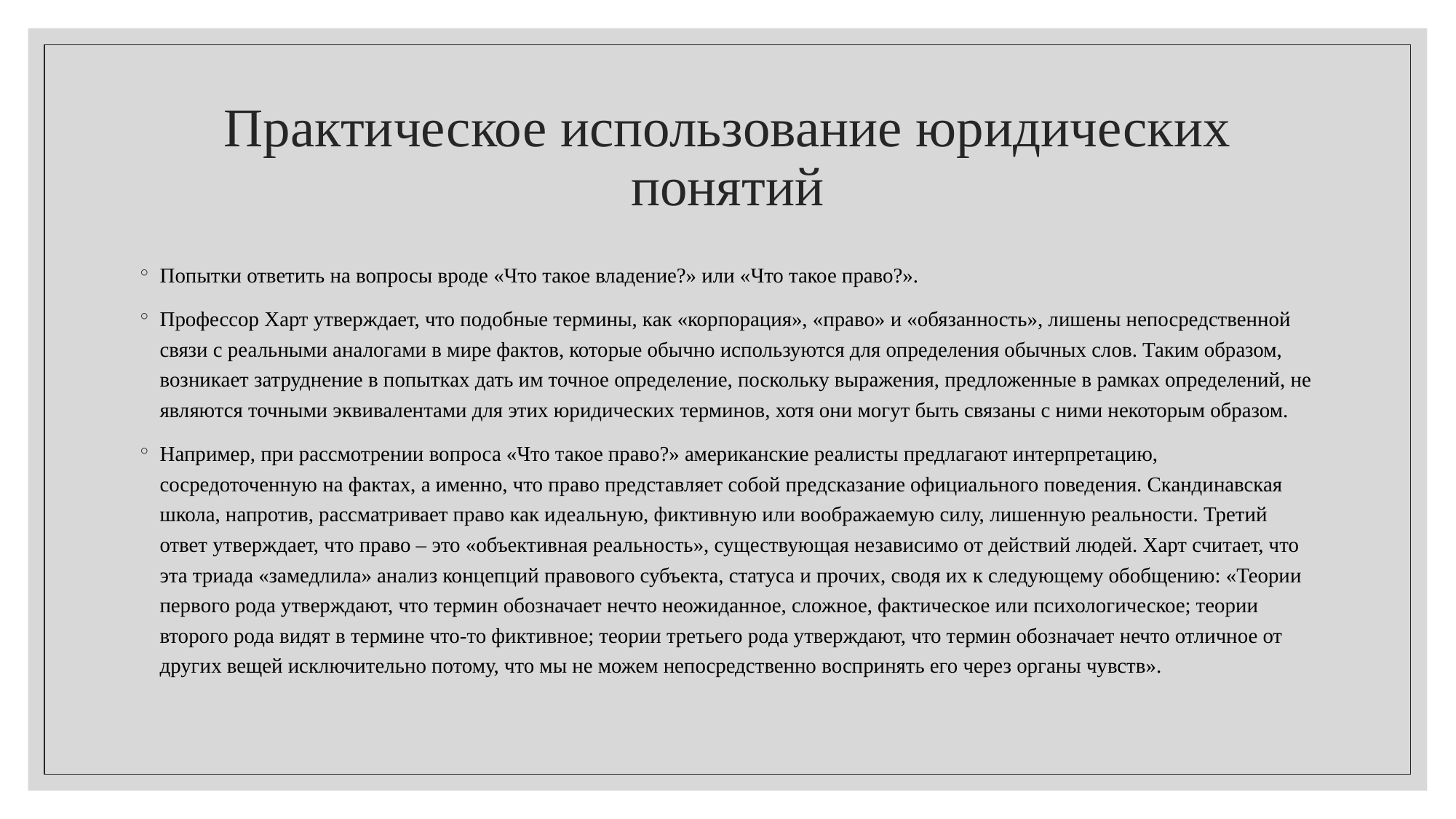

# Практическое использование юридических понятий
Попытки ответить на вопросы вроде «Что такое владение?» или «Что такое право?».
Профессор Харт утверждает, что подобные термины, как «корпорация», «право» и «обязанность», лишены непосредственной связи с реальными аналогами в мире фактов, которые обычно используются для определения обычных слов. Таким образом, возникает затруднение в попытках дать им точное определение, поскольку выражения, предложенные в рамках определений, не являются точными эквивалентами для этих юридических терминов, хотя они могут быть связаны с ними некоторым образом.
Например, при рассмотрении вопроса «Что такое право?» американские реалисты предлагают интерпретацию, сосредоточенную на фактах, а именно, что право представляет собой предсказание официального поведения. Скандинавская школа, напротив, рассматривает право как идеальную, фиктивную или воображаемую силу, лишенную реальности. Третий ответ утверждает, что право – это «объективная реальность», существующая независимо от действий людей. Харт считает, что эта триада «замедлила» анализ концепций правового субъекта, статуса и прочих, сводя их к следующему обобщению: «Теории первого рода утверждают, что термин обозначает нечто неожиданное, сложное, фактическое или психологическое; теории второго рода видят в термине что-то фиктивное; теории третьего рода утверждают, что термин обозначает нечто отличное от других вещей исключительно потому, что мы не можем непосредственно воспринять его через органы чувств».